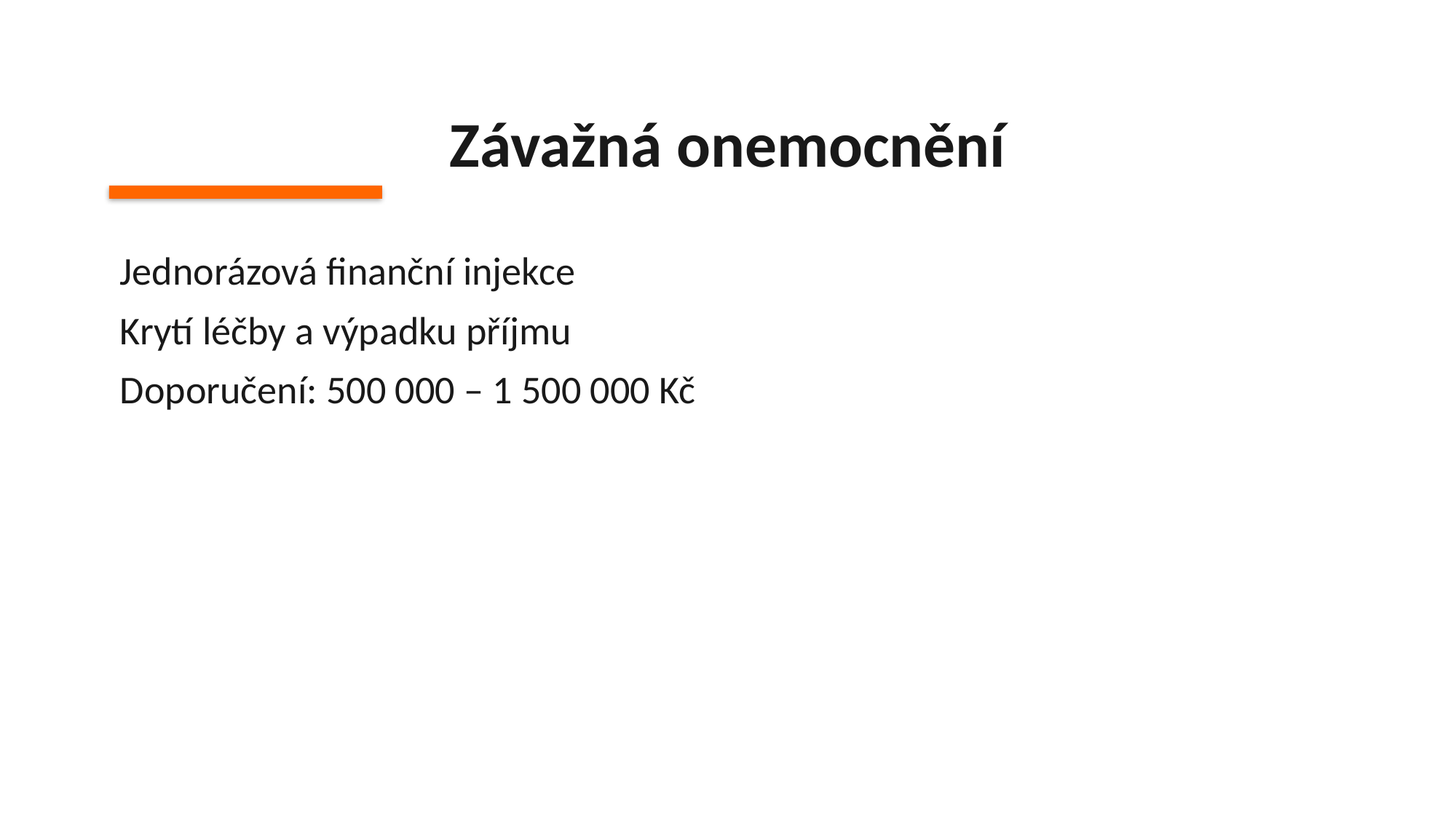

Závažná onemocnění

Jednorázová finanční injekce
Krytí léčby a výpadku příjmu
Doporučení: 500 000 – 1 500 000 Kč